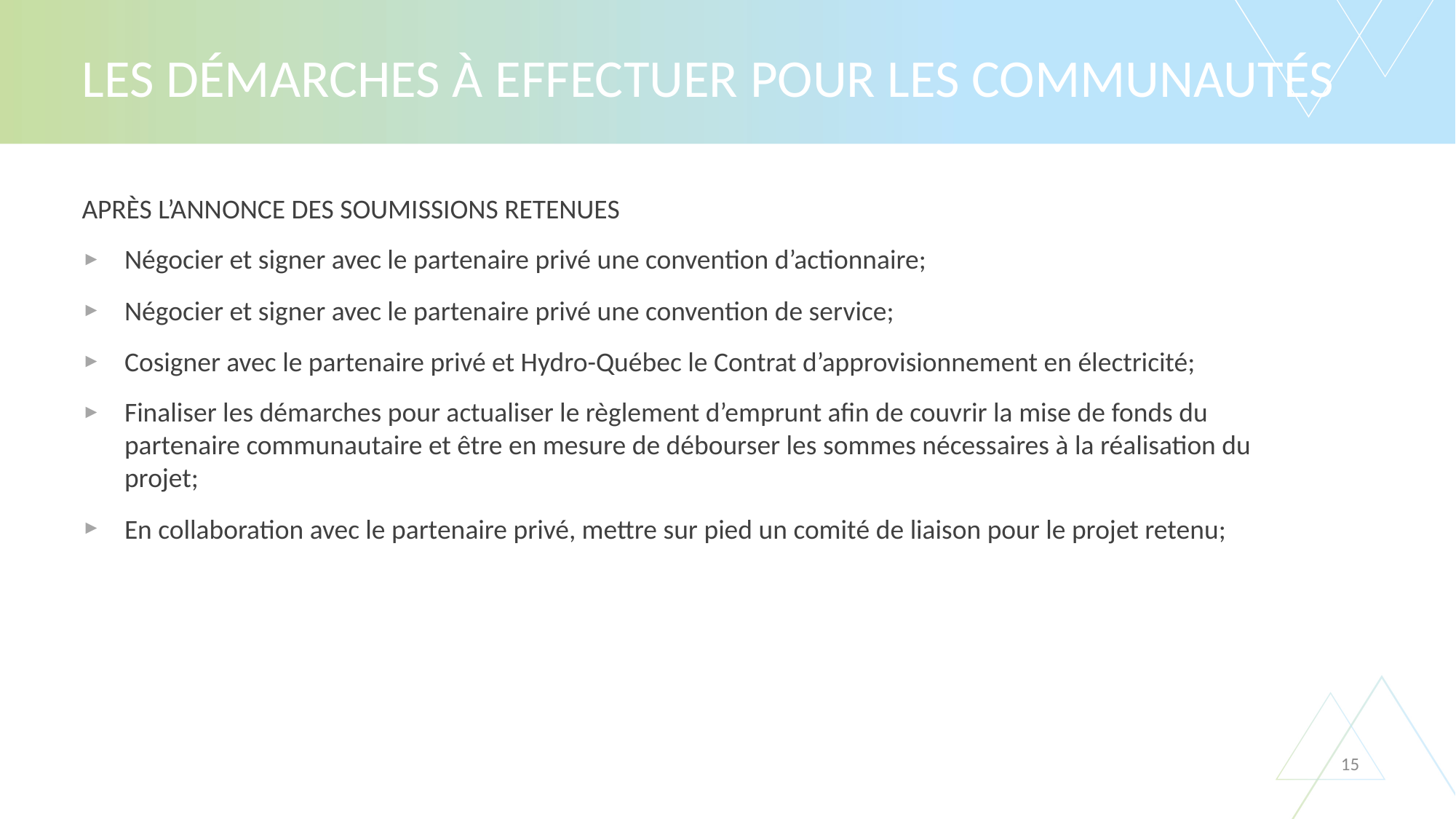

# Les démarches à effectuer pour les communautés
APRÈS L’ANNONCE DES SOUMISSIONS RETENUES
Négocier et signer avec le partenaire privé une convention d’actionnaire;
Négocier et signer avec le partenaire privé une convention de service;
Cosigner avec le partenaire privé et Hydro-Québec le Contrat d’approvisionnement en électricité;
Finaliser les démarches pour actualiser le règlement d’emprunt afin de couvrir la mise de fonds du partenaire communautaire et être en mesure de débourser les sommes nécessaires à la réalisation du projet;
En collaboration avec le partenaire privé, mettre sur pied un comité de liaison pour le projet retenu;
15